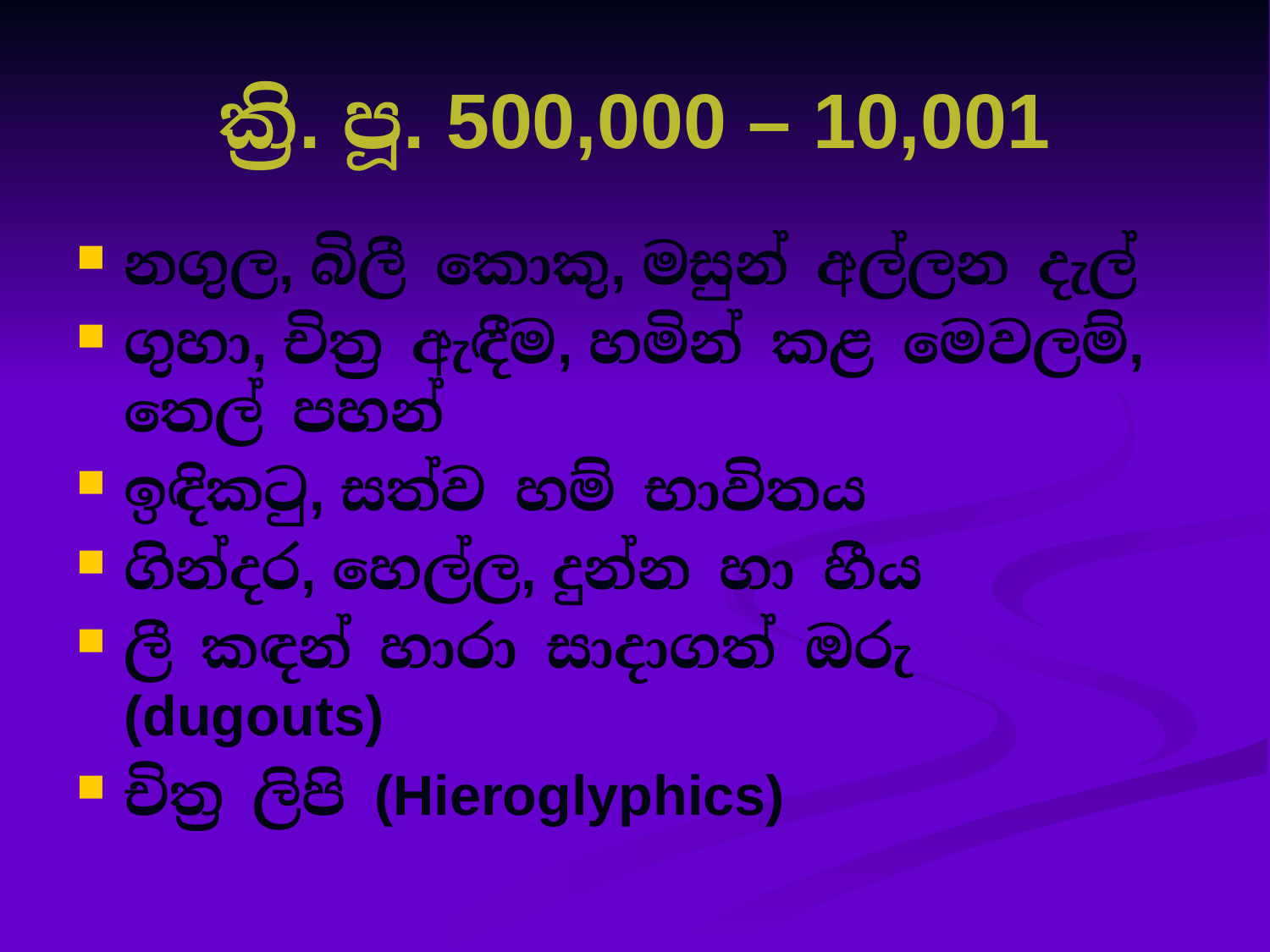

# ක්‍රි. පූ. 500,000 – 10,001
නගුල, බිලී කොකු, මසුන් අල්ලන දැල්
ගුහා, චිත්‍ර ඇඳීම, හමින් කළ මෙවලම්, තෙල් පහන්
ඉඳිකටු, සත්ව හම් භාවිතය
ගින්දර, හෙල්ල, දුන්න හා හීය
ලී කඳන් හාරා සාදාගත් ඔරු (dugouts)
චිත්‍ර ලිපි (Hieroglyphics)